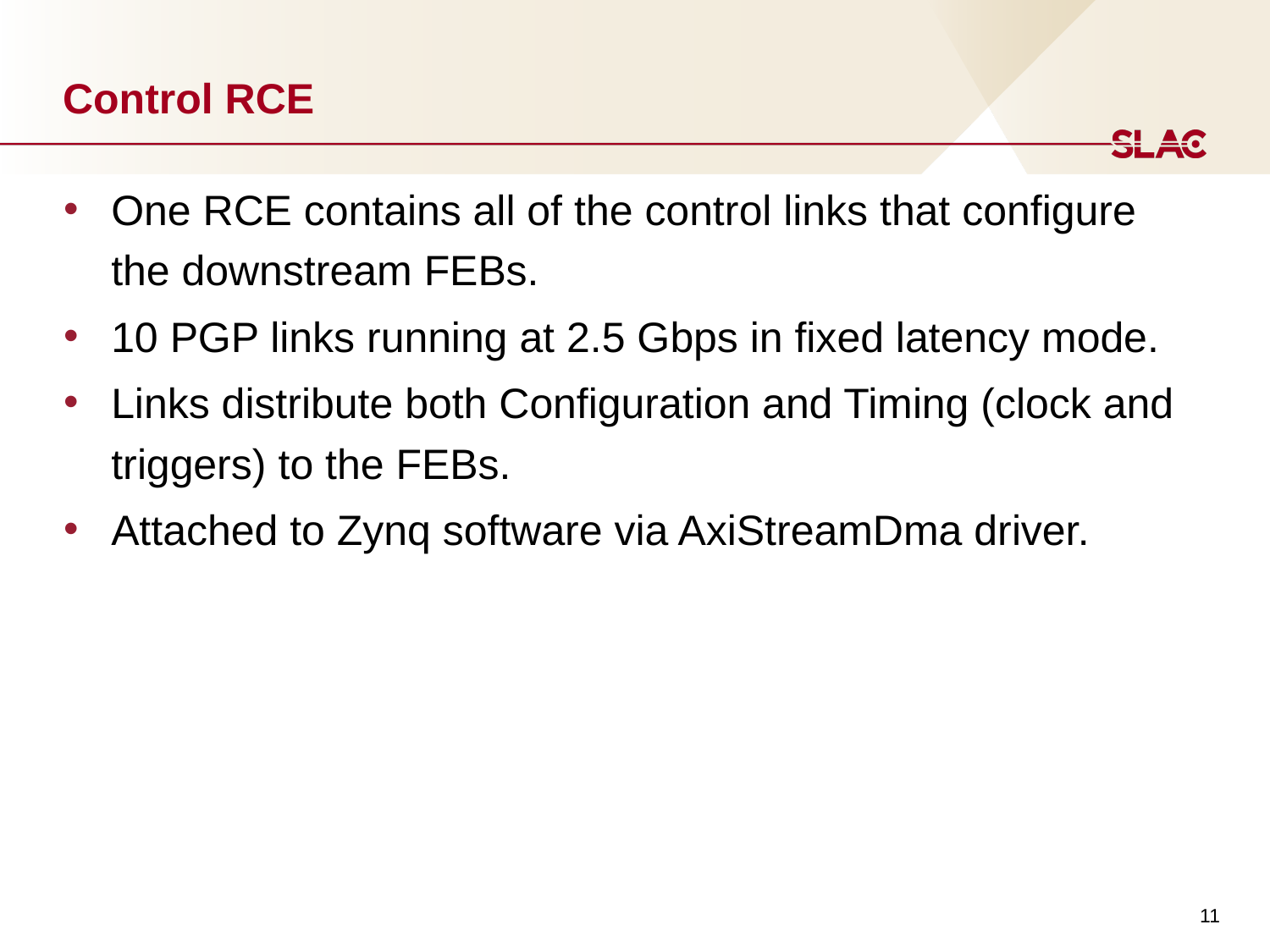

# Control RCE
One RCE contains all of the control links that configure the downstream FEBs.
10 PGP links running at 2.5 Gbps in fixed latency mode.
Links distribute both Configuration and Timing (clock and triggers) to the FEBs.
Attached to Zynq software via AxiStreamDma driver.
11